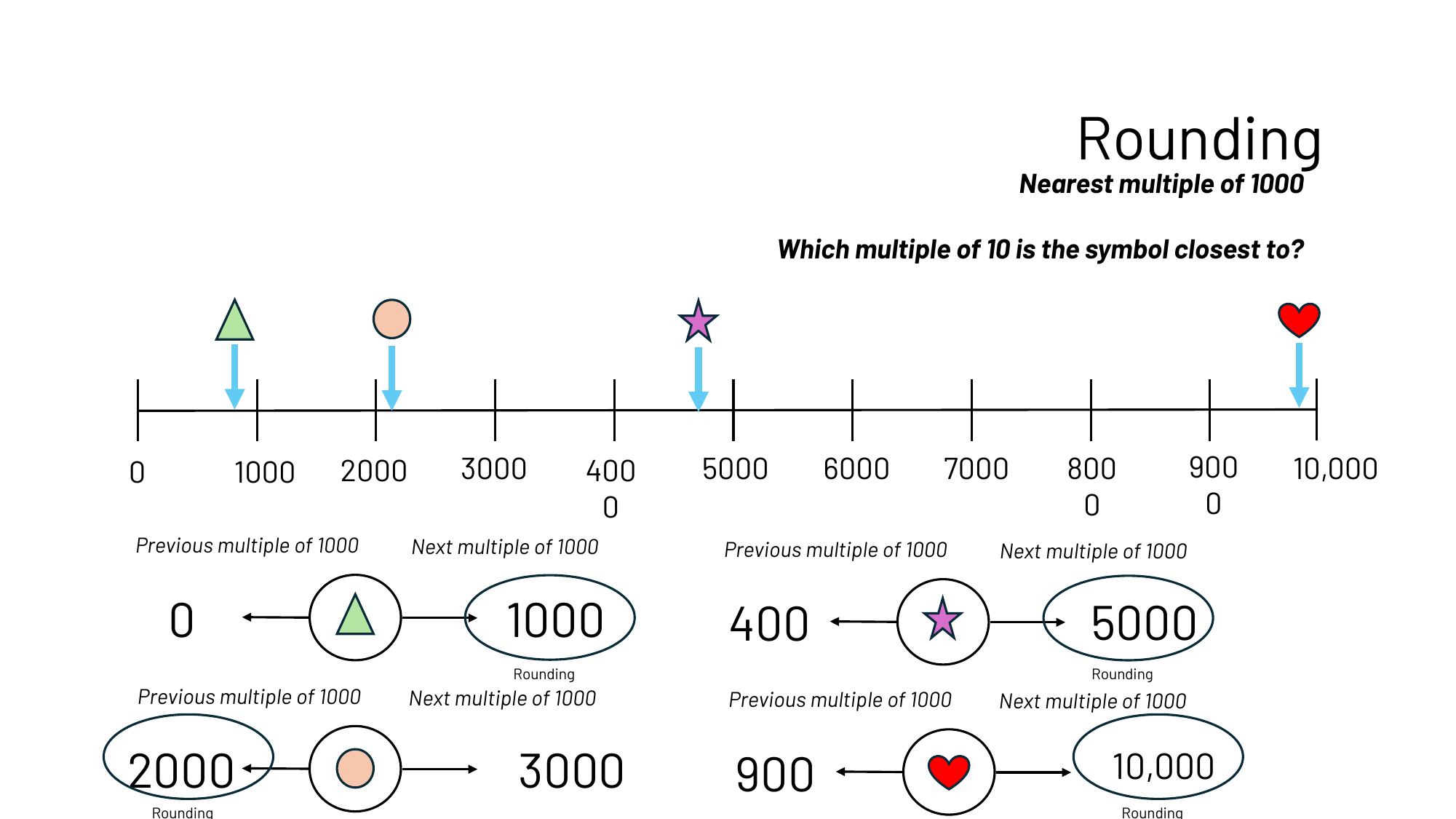

Rounding
Nearest multiple of 1000

Which multiple of 10 is the symbol closest to?

9000
3000
5000
6000
7000
8000
10,000
2000
4000
0
1000
Previous multiple of 1000
Next multiple of 1000
Previous multiple of 1000
Next multiple of 1000

Rounding

Rounding

0
1000
5000
400

Previous multiple of 1000
Next multiple of 1000
Previous multiple of 1000
Next multiple of 1000

Rounding

Rounding

3000
2000
10,000
900